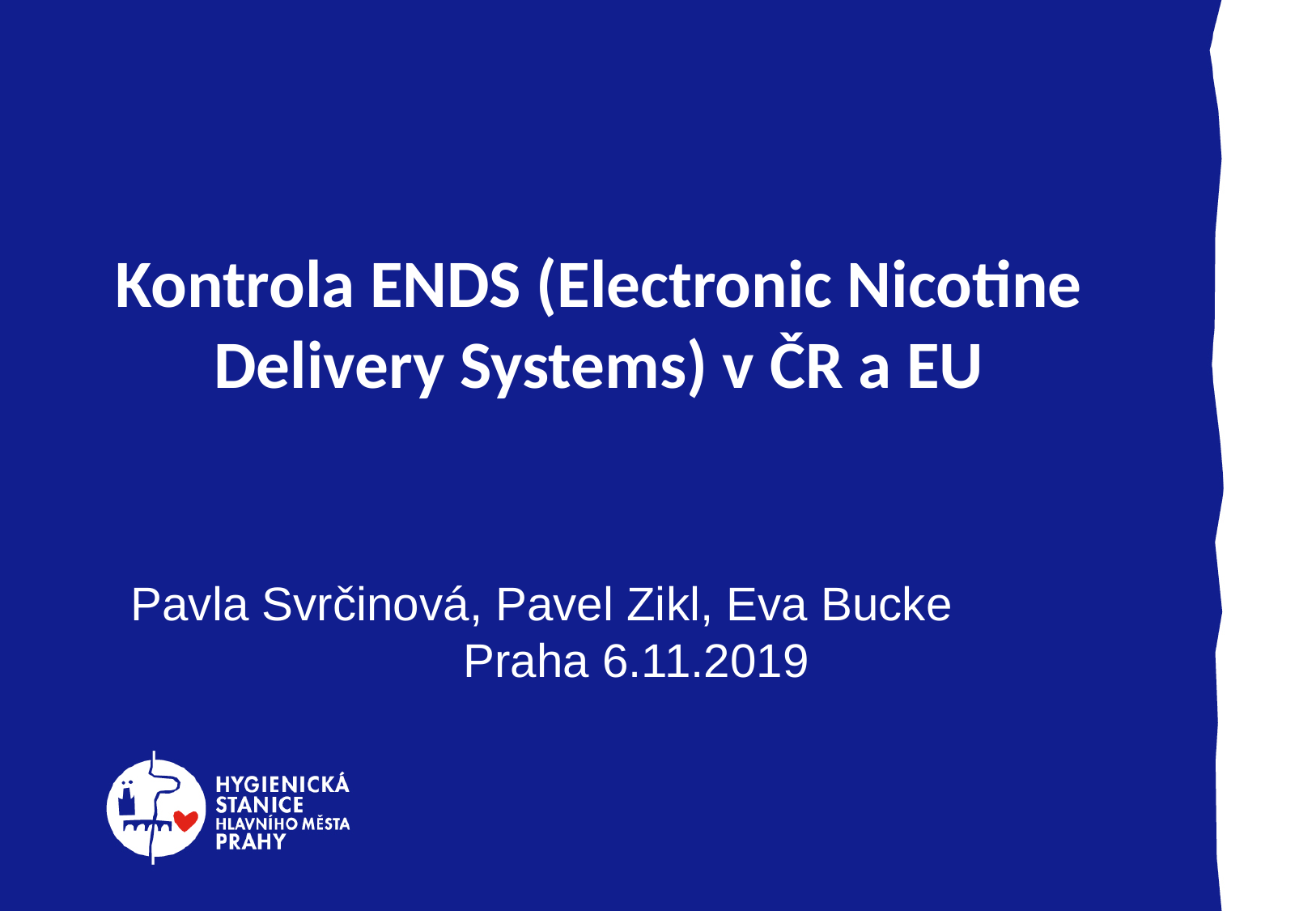

Kontrola ENDS (Electronic Nicotine Delivery Systems) v ČR a EU
Pavla Svrčinová, Pavel Zikl, Eva Bucke
Praha 6.11.2019